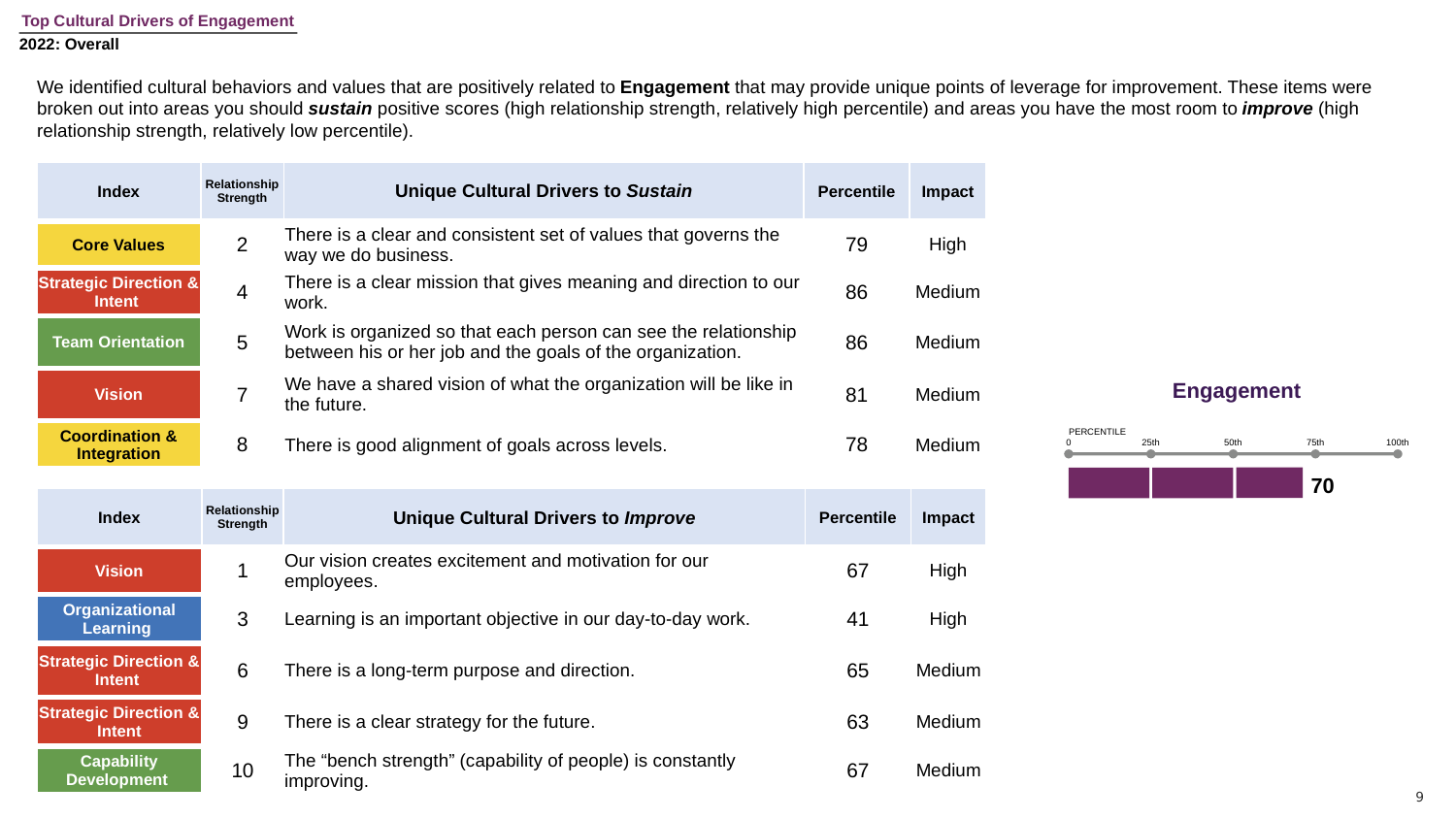

Top Cultural Drivers of Engagement

2022: Overall
We identified cultural behaviors and values that are positively related to Engagement that may provide unique points of leverage for improvement. These items were broken out into areas you should sustain positive scores (high relationship strength, relatively high percentile) and areas you have the most room to improve (high relationship strength, relatively low percentile).
| Index | Relationship Strength | Unique Cultural Drivers to Sustain | Percentile | Impact |
| --- | --- | --- | --- | --- |
| Core Values | 2 | There is a clear and consistent set of values that governs the way we do business. | 79 | High |
| Strategic Direction & Intent | 4 | There is a clear mission that gives meaning and direction to our work. | 86 | Medium |
| Team Orientation | 5 | Work is organized so that each person can see the relationship between his or her job and the goals of the organization. | 86 | Medium |
| Vision | 7 | We have a shared vision of what the organization will be like in the future. | 81 | Medium |
| Coordination & Integration | 8 | There is good alignment of goals across levels. | 78 | Medium |
Engagement
PERCENTILE
0
25th
50th
75th
100th

70

| Index | Relationship Strength | Unique Cultural Drivers to Improve | Percentile | Impact |
| --- | --- | --- | --- | --- |
| Vision | 1 | Our vision creates excitement and motivation for our employees. | 67 | High |
| Organizational Learning | 3 | Learning is an important objective in our day-to-day work. | 41 | High |
| Strategic Direction & Intent | 6 | There is a long-term purpose and direction. | 65 | Medium |
| Strategic Direction & Intent | 9 | There is a clear strategy for the future. | 63 | Medium |
| Capability Development | 10 | The “bench strength” (capability of people) is constantly improving. | 67 | Medium |
9